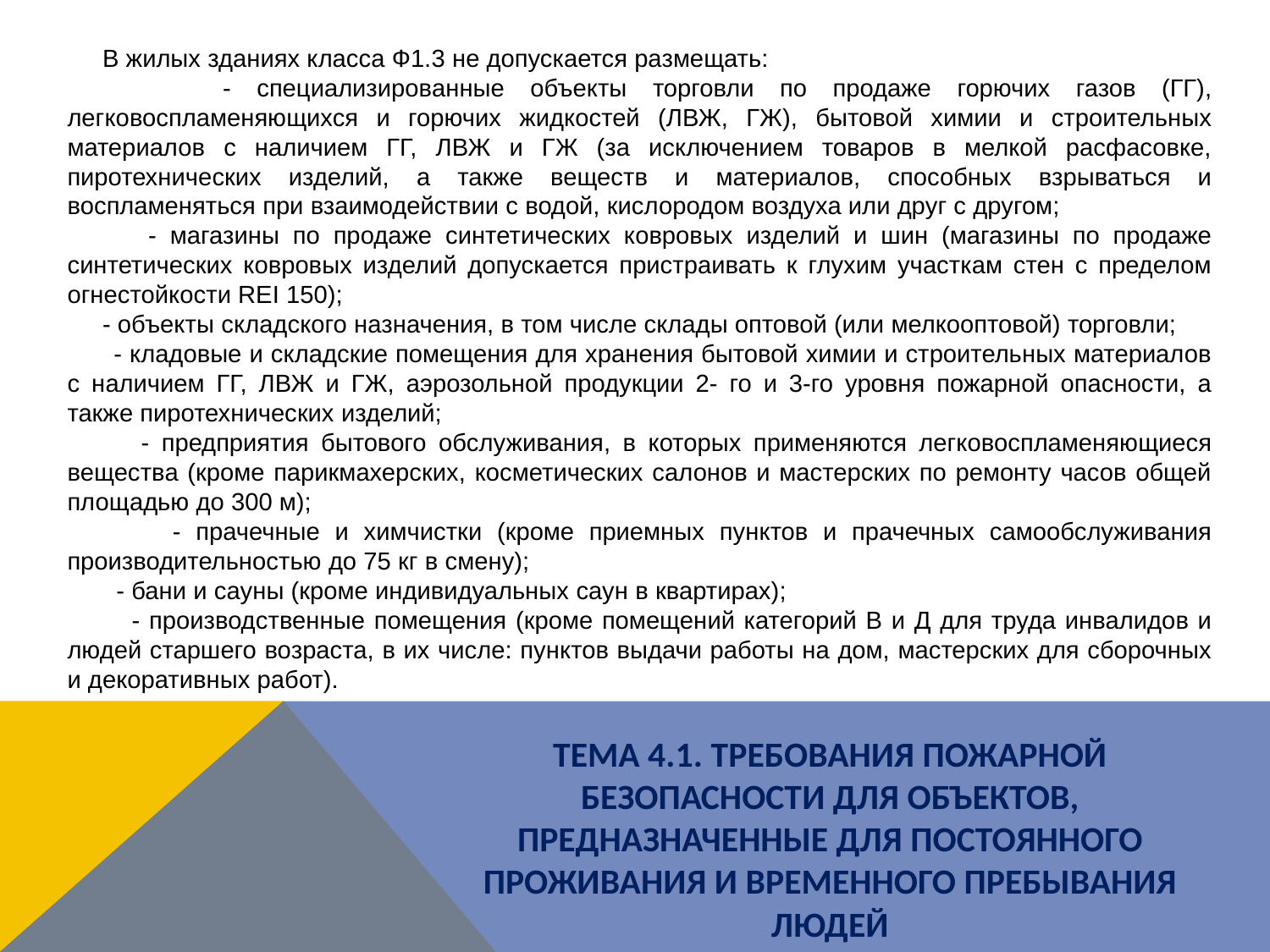

В жилых зданиях класса Ф1.3 не допускается размещать:
      - специализированные объекты торговли по продаже горючих газов (ГГ), легковоспламеняющихся и горючих жидкостей (ЛВЖ, ГЖ), бытовой химии и строительных материалов с наличием ГГ, ЛВЖ и ГЖ (за исключением товаров в мелкой расфасовке, пиротехнических изделий, а также веществ и материалов, способных взрываться и воспламеняться при взаимодействии с водой, кислородом воздуха или друг с другом;
      - магазины по продаже синтетических ковровых изделий и шин (магазины по продаже синтетических ковровых изделий допускается пристраивать к глухим участкам стен с пределом огнестойкости REI 150);
     - объекты складского назначения, в том числе склады оптовой (или мелкооптовой) торговли;
      - кладовые и складские помещения для хранения бытовой химии и строительных материалов с наличием ГГ, ЛВЖ и ГЖ, аэрозольной продукции 2- го и 3-го уровня пожарной опасности, а также пиротехнических изделий;
      - предприятия бытового обслуживания, в которых применяются легковоспламеняющиеся вещества (кроме парикмахерских, косметических салонов и мастерских по ремонту часов общей площадью до 300 м);
       - прачечные и химчистки (кроме приемных пунктов и прачечных самообслуживания производительностью до 75 кг в смену);
       - бани и сауны (кроме индивидуальных саун в квартирах);
       - производственные помещения (кроме помещений категорий В и Д для труда инвалидов и людей старшего возраста, в их числе: пунктов выдачи работы на дом, мастерских для сборочных и декоративных работ).
ТЕМА 4.1. ТРЕБОВАНИЯ ПОЖАРНОЙ БЕЗОПАСНОСТИ ДЛЯ ОБЪЕКТОВ, ПРЕДНАЗНАЧЕННЫЕ ДЛЯ ПОСТОЯННОГО ПРОЖИВАНИЯ И ВРЕМЕННОГО ПРЕБЫВАНИЯ ЛЮДЕЙ